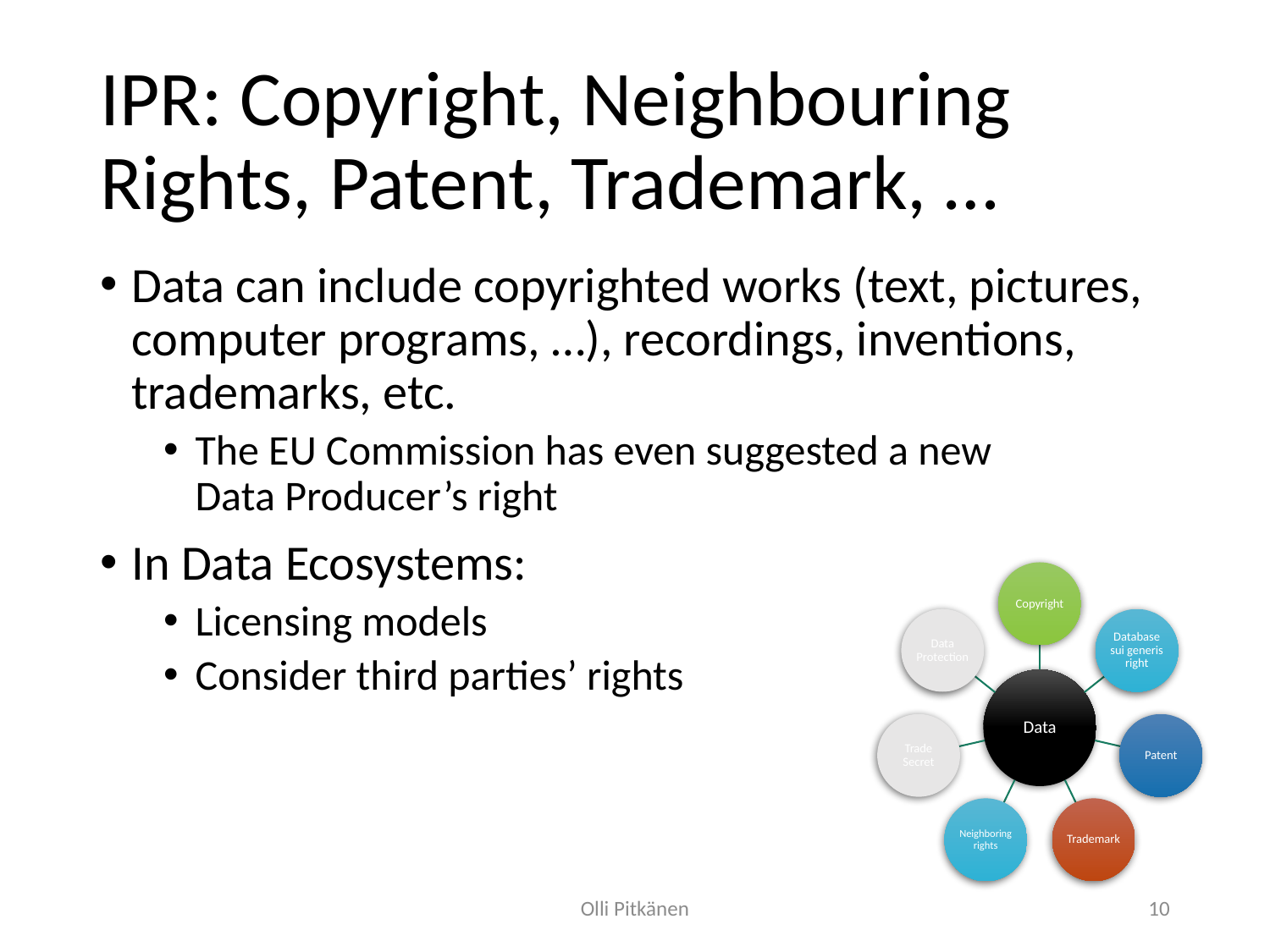

# IPR: Copyright, Neighbouring Rights, Patent, Trademark, …
Data can include copyrighted works (text, pictures, computer programs, …), recordings, inventions, trademarks, etc.
The EU Commission has even suggested a new
Data Producer’s right
In Data Ecosystems:
Licensing models
Consider third parties’ rights
Data

Copyright

Database sui generis right

Patent

Trademark

Neighboring rights

Trade Secret

Data Protection
Olli Pitkänen
10